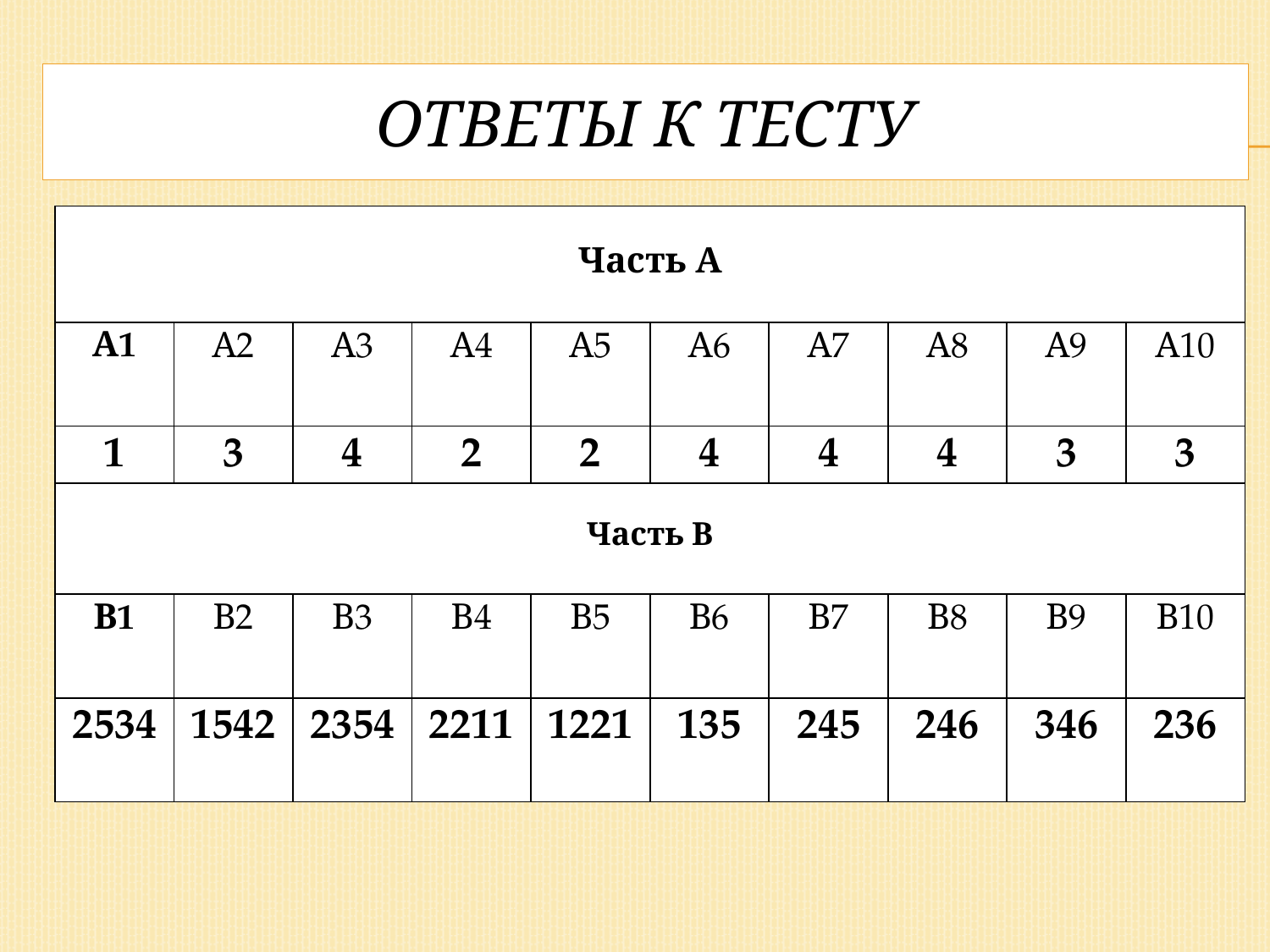

# Ответы к тесту
| Часть А |  |  |  |  |  |  |  |  |  |
| --- | --- | --- | --- | --- | --- | --- | --- | --- | --- |
| А1 | А2 | А3 | А4 | А5 | А6 | А7 | А8 | А9 | А10 |
| 1 | 3 | 4 | 2 | 2 | 4 | 4 | 4 | 3 | 3 |
| Часть В |  |  |  |  |  |  |  |  |  |
| В1 | В2 | В3 | В4 | В5 | В6 | В7 | В8 | В9 | В10 |
| 2534 | 1542 | 2354 | 2211 | 1221 | 135 | 245 | 246 | 346 | 236 |